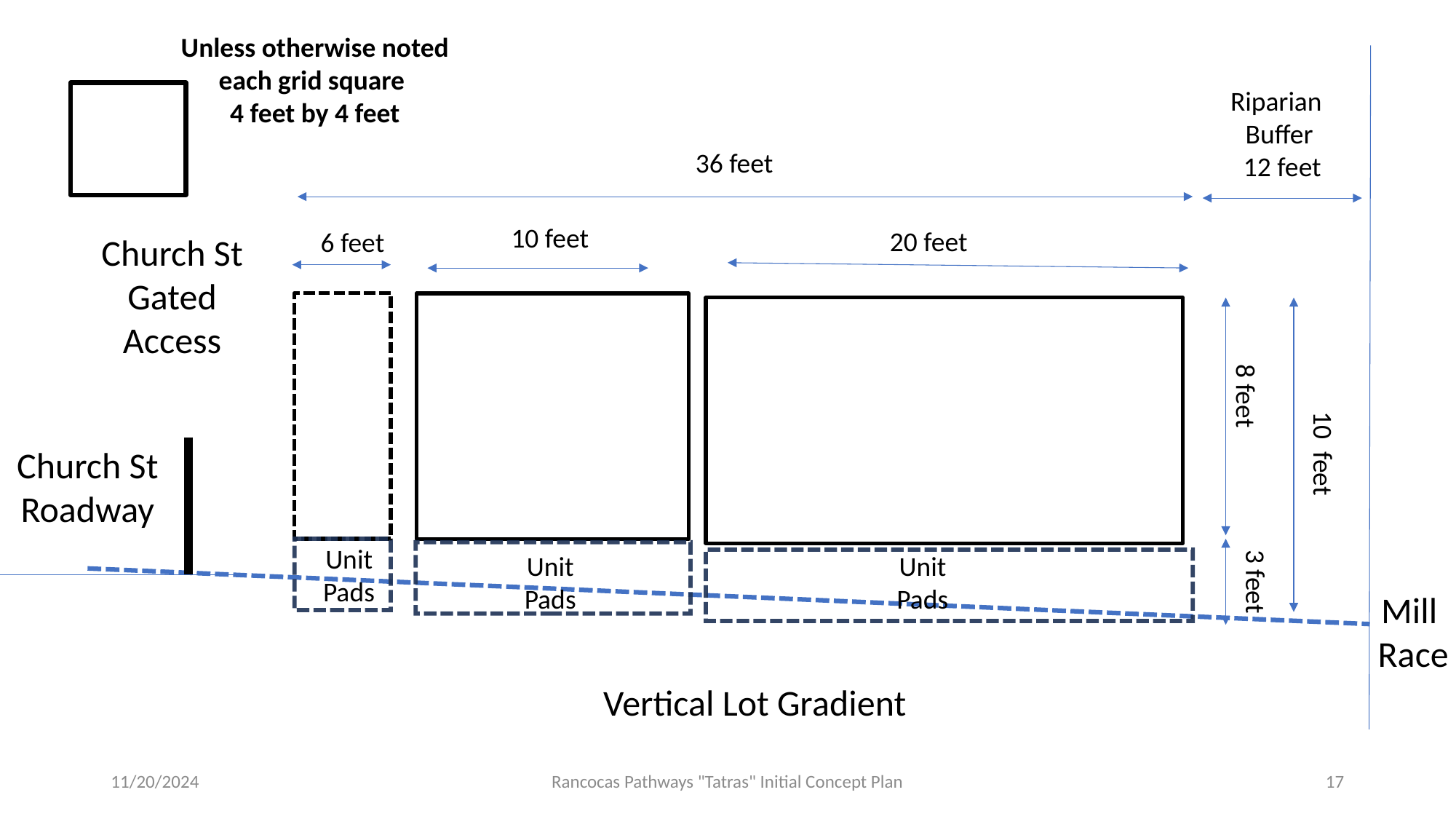

Unless otherwise noted each grid square
4 feet by 4 feet
Riparian
Buffer
12 feet

36 feet
10 feet
20 feet
6 feet
Church St
Gated
Access

8 feet
10  feet
Church St
Roadway
Unit
Pads

Unit
Pads
Unit
Pads

3 feet
Mill
Race
Vertical Lot Gradient
11/20/2024
Rancocas Pathways "Tatras" Initial Concept Plan
17